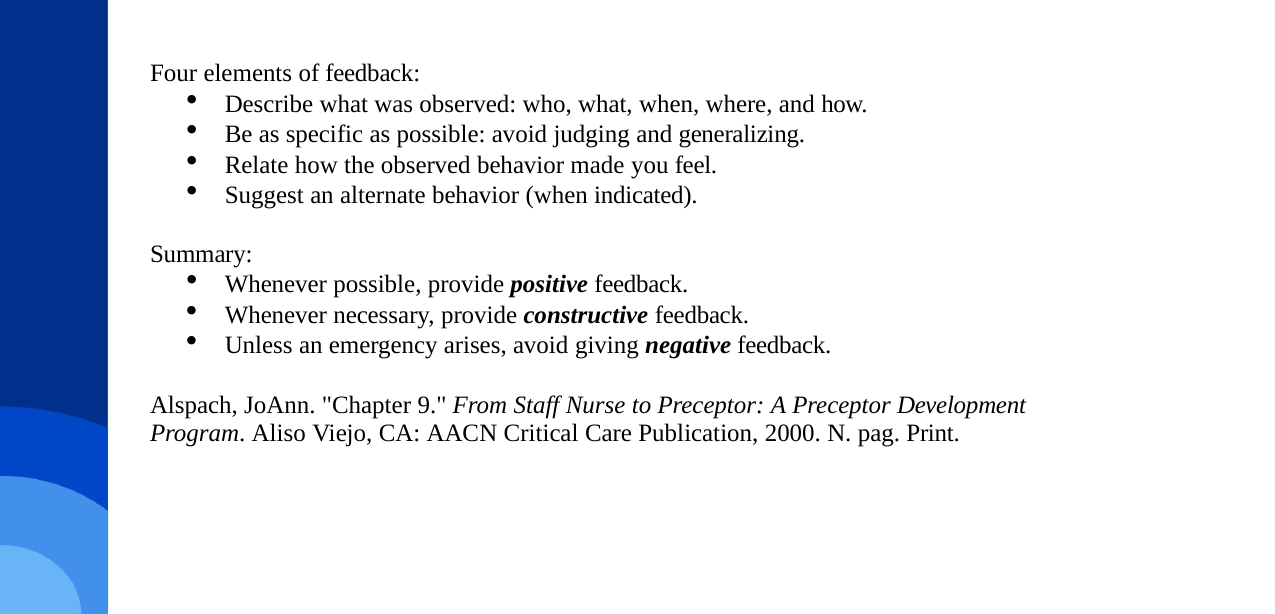

Four elements of feedback:
Describe what was observed: who, what, when, where, and how.
Be as specific as possible: avoid judging and generalizing.
Relate how the observed behavior made you feel.
Suggest an alternate behavior (when indicated).

Summary:
Whenever possible, provide positive feedback.
Whenever necessary, provide constructive feedback.
Unless an emergency arises, avoid giving negative feedback.

Alspach, JoAnn. "Chapter 9." From Staff Nurse to Preceptor: A Preceptor Development Program. Aliso Viejo, CA: AACN Critical Care Publication, 2000. N. pag. Print.